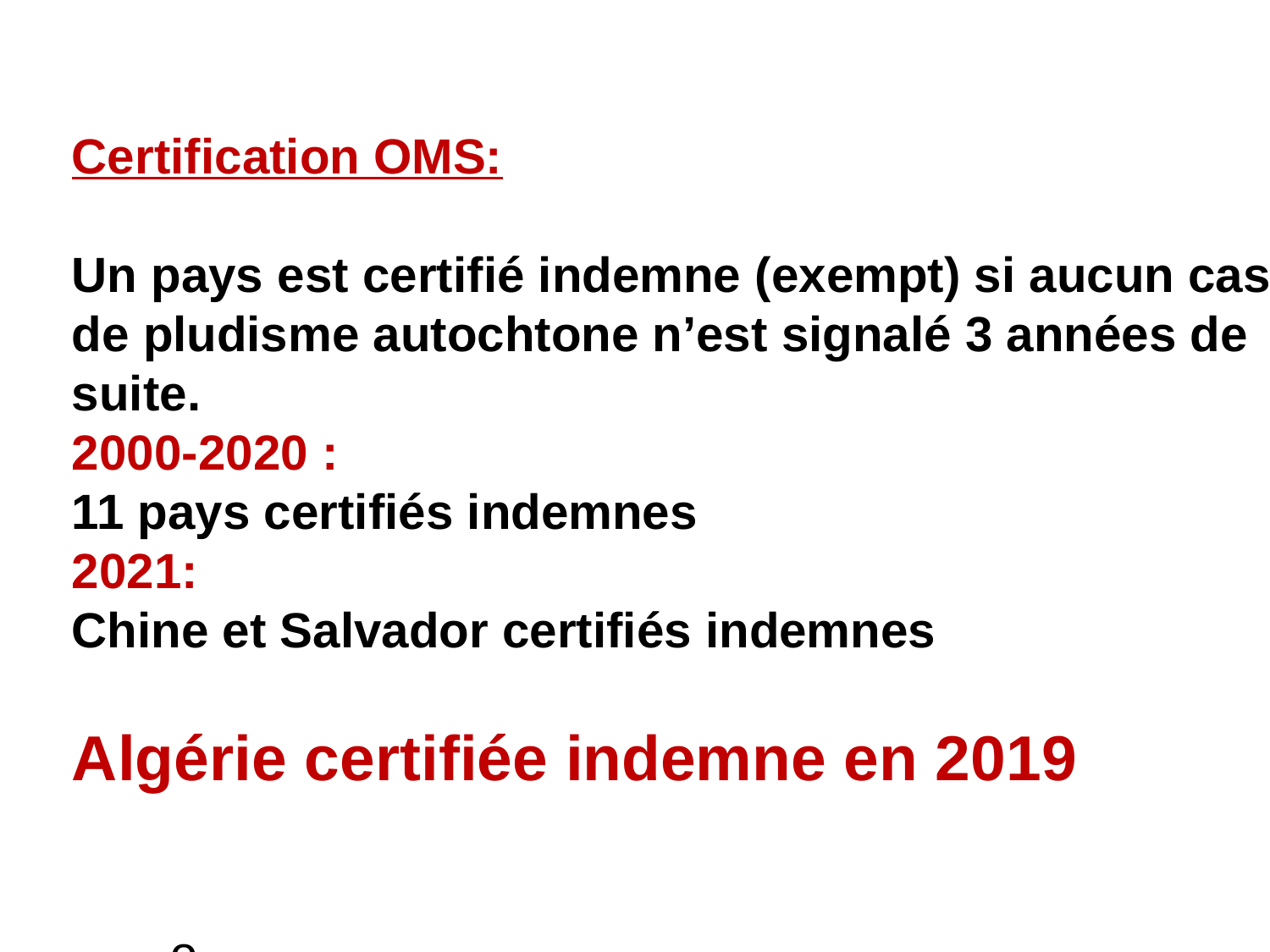

Certification OMS:

Un pays est certifié indemne (exempt) si aucun cas de pludisme autochtone n’est signalé 3 années de suite.
2000-2020 :
11 pays certifiés indemnes
2021:
Chine et Salvador certifiés indemnes

Algérie certifiée indemne en 2019